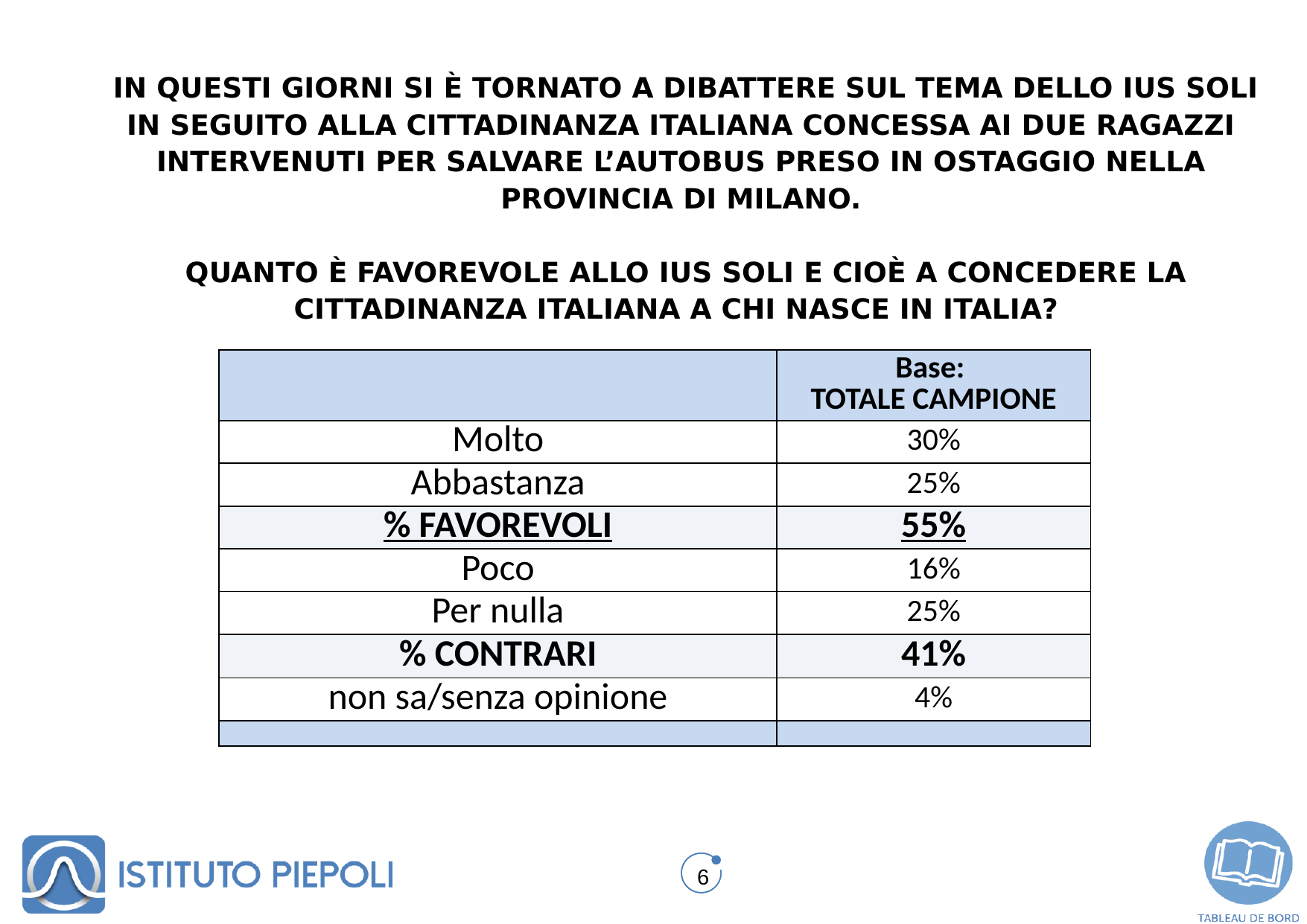

Valori %
 IN QUESTI GIORNI SI È TORNATO A DIBATTERE SUL TEMA DELLO IUS SOLI IN SEGUITO ALLA CITTADINANZA ITALIANA CONCESSA AI DUE RAGAZZI INTERVENUTI PER SALVARE L’AUTOBUS PRESO IN OSTAGGIO NELLA PROVINCIA DI MILANO.

 QUANTO È FAVOREVOLE ALLO IUS SOLI E CIOÈ A CONCEDERE LA CITTADINANZA ITALIANA A CHI NASCE IN ITALIA?
|  | Base: TOTALE CAMPIONE |
| --- | --- |
| Molto | 30% |
| Abbastanza | 25% |
| % FAVOREVOLI | 55% |
| Poco | 16% |
| Per nulla | 25% |
| % CONTRARI | 41% |
| non sa/senza opinione | 4% |
|  |  |
6